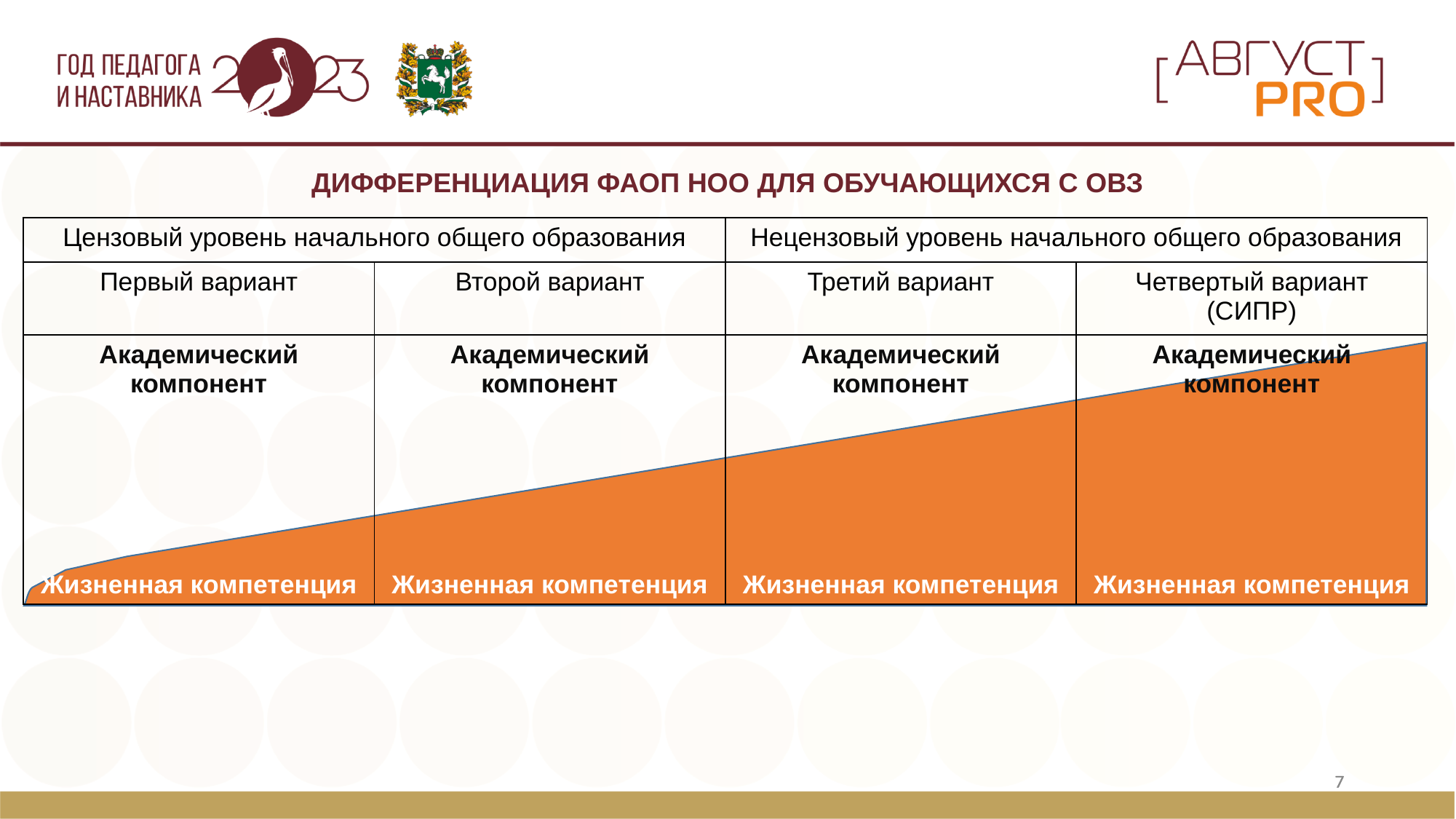

ДИФФЕРЕНЦИАЦИЯ ФАОП НОО ДЛЯ ОБУЧАЮЩИХСЯ С ОВЗ
| Цензовый уровень начального общего образования |  | Нецензовый уровень начального общего образования |  |
| --- | --- | --- | --- |
| Первый вариант | Второй вариант | Третий вариант | Четвертый вариант (СИПР) |
| Академический компонент | Академический компонент | Академический компонент | Академический компонент |
| Жизненная компетенция | Жизненная компетенция | Жизненная компетенция | Жизненная компетенция |

7
7
7
7